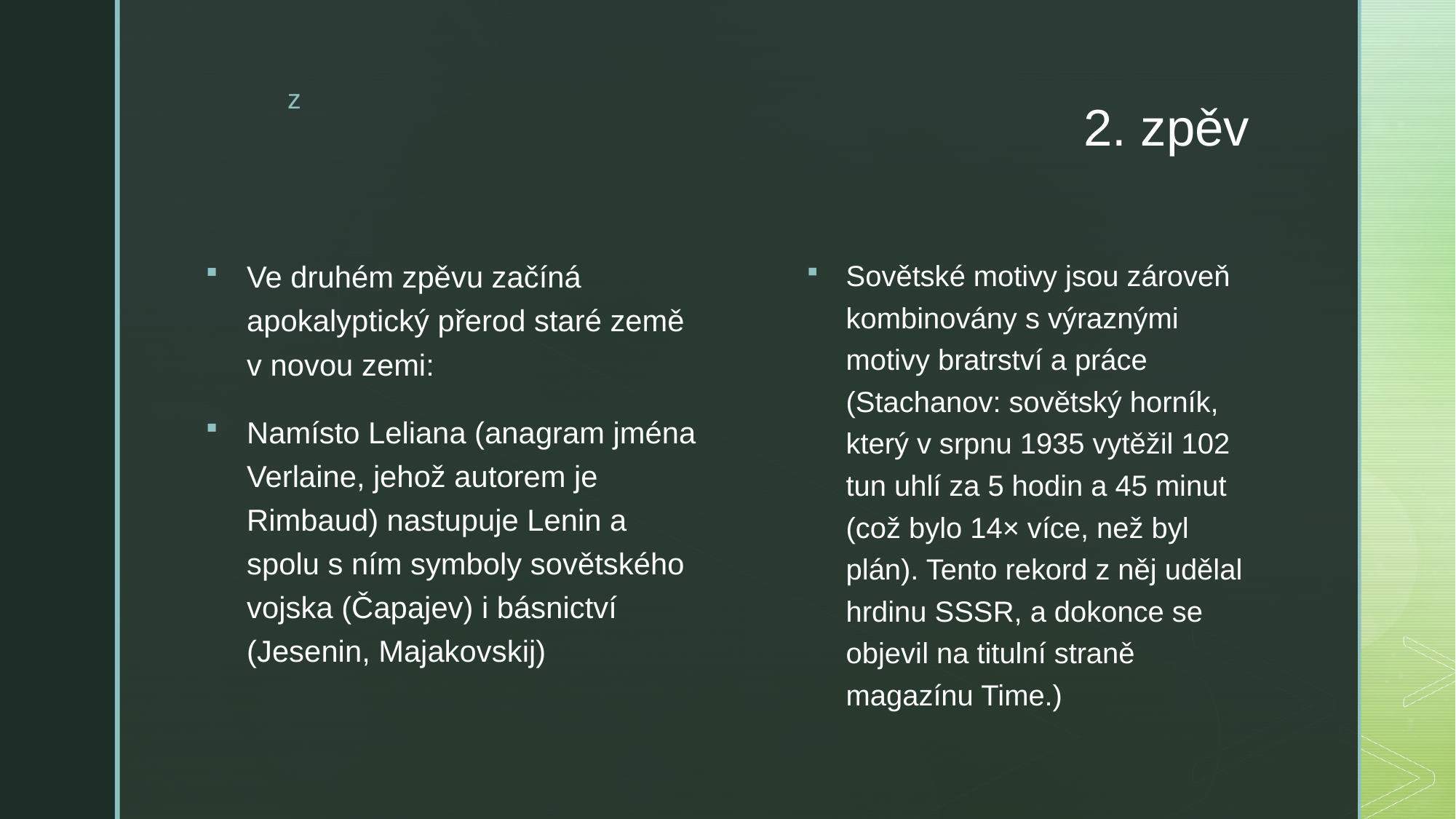

# 2. zpěv
Sovětské motivy jsou zároveň kombinovány s výraznými motivy bratrství a práce (Stachanov: sovětský horník, který v srpnu 1935 vytěžil 102 tun uhlí za 5 hodin a 45 minut (což bylo 14× více, než byl plán). Tento rekord z něj udělal hrdinu SSSR, a dokonce se objevil na titulní straně magazínu Time.)
Ve druhém zpěvu začíná apokalyptický přerod staré země v novou zemi:
Namísto Leliana (anagram jména Verlaine, jehož autorem je Rimbaud) nastupuje Lenin a spolu s ním symboly sovětského vojska (Čapajev) i básnictví (Jesenin, Majakovskij)